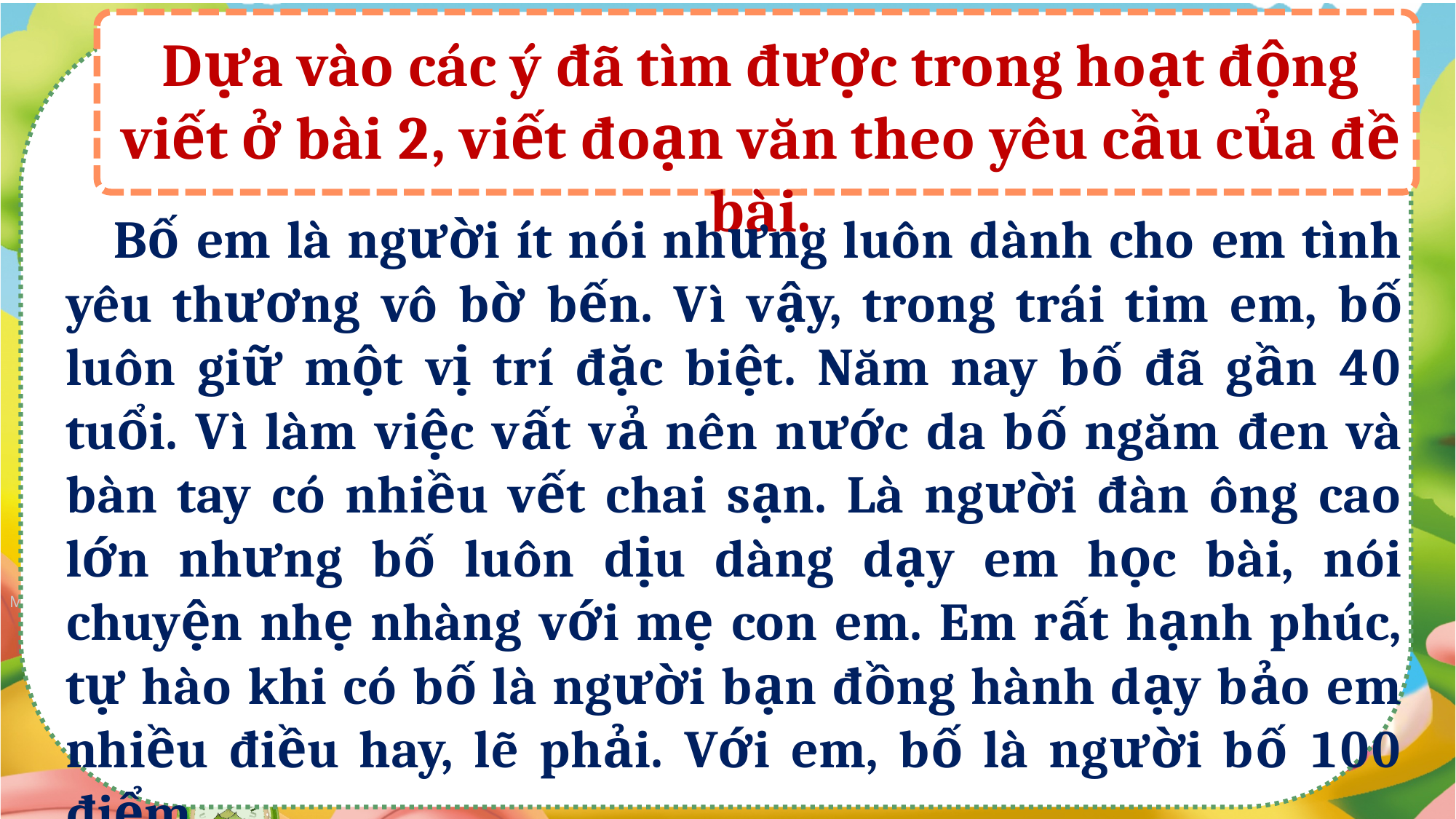

Dựa vào các ý đã tìm được trong hoạt động viết ở bài 2, viết đoạn văn theo yêu cầu của đề bài.

   Bố em là người ít nói nhưng luôn dành cho em tình yêu thương vô bờ bến. Vì vậy, trong trái tim em, bố luôn giữ một vị trí đặc biệt. Năm nay bố đã gần 40 tuổi. Vì làm việc vất vả nên nước da bố ngăm đen và bàn tay có nhiều vết chai sạn. Là người đàn ông cao lớn nhưng bố luôn dịu dàng dạy em học bài, nói chuyện nhẹ nhàng với mẹ con em. Em rất hạnh phúc, tự hào khi có bố là người bạn đồng hành dạy bảo em nhiều điều hay, lẽ phải. Với em, bố là người bố 100 điểm.